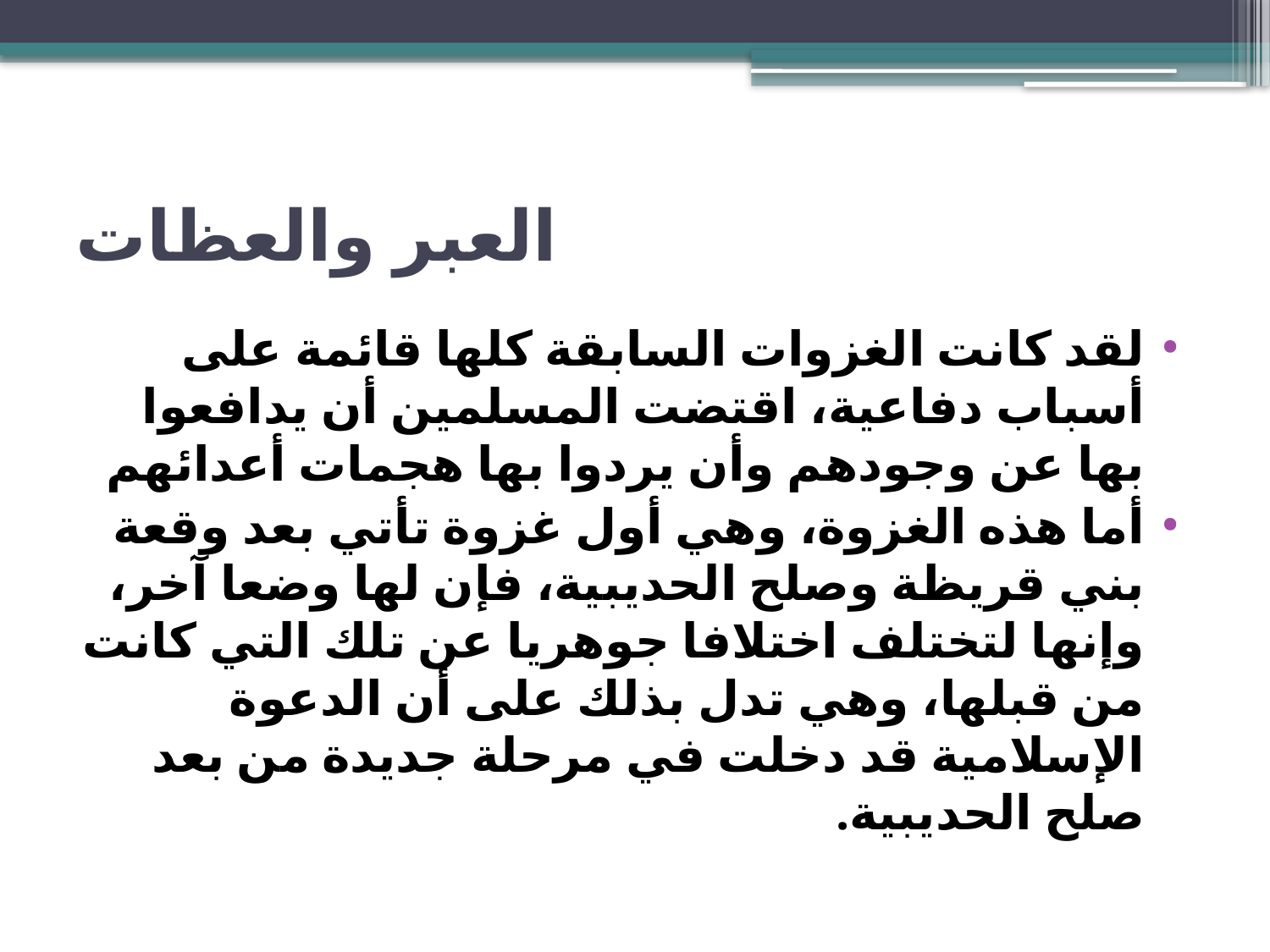

# العبر والعظات
لقد كانت الغزوات السابقة كلها قائمة على أسباب دفاعية، اقتضت المسلمين أن يدافعوا بها عن وجودهم وأن يردوا بها هجمات أعدائهم
أما هذه الغزوة، وهي أول غزوة تأتي بعد وقعة بني قريظة وصلح الحديبية، فإن لها وضعا آخر، وإنها لتختلف اختلافا جوهريا عن تلك التي كانت من قبلها، وهي تدل بذلك على أن الدعوة الإسلامية قد دخلت في مرحلة جديدة من بعد صلح الحديبية.